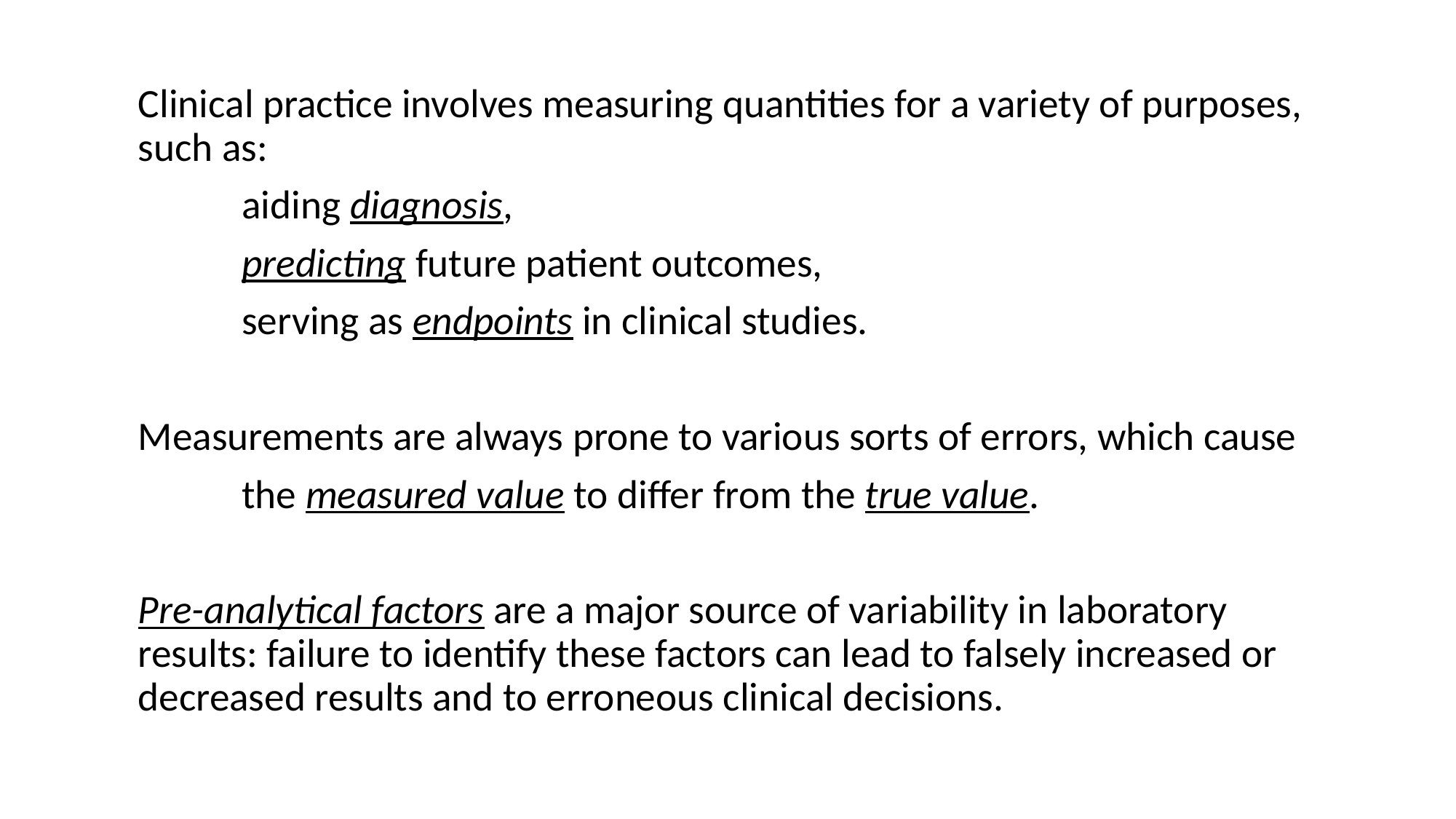

Clinical practice involves measuring quantities for a variety of purposes, such as:
	aiding diagnosis,
	predicting future patient outcomes,
	serving as endpoints in clinical studies.

Measurements are always prone to various sorts of errors, which cause
	the measured value to differ from the true value.

Pre-analytical factors are a major source of variability in laboratory results: failure to identify these factors can lead to falsely increased or decreased results and to erroneous clinical decisions.